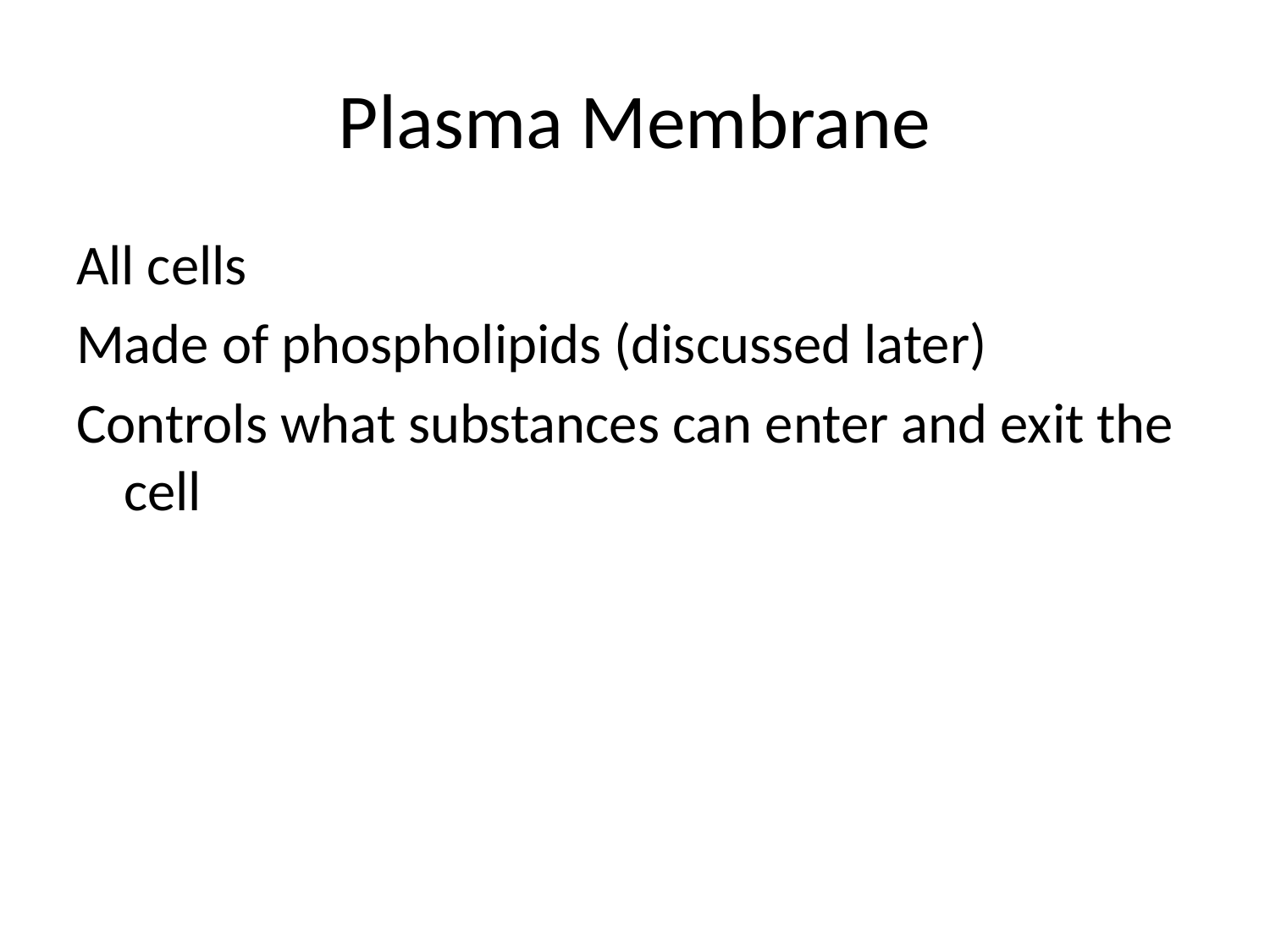

# Plasma Membrane
All cells
Made of phospholipids (discussed later)
Controls what substances can enter and exit the cell